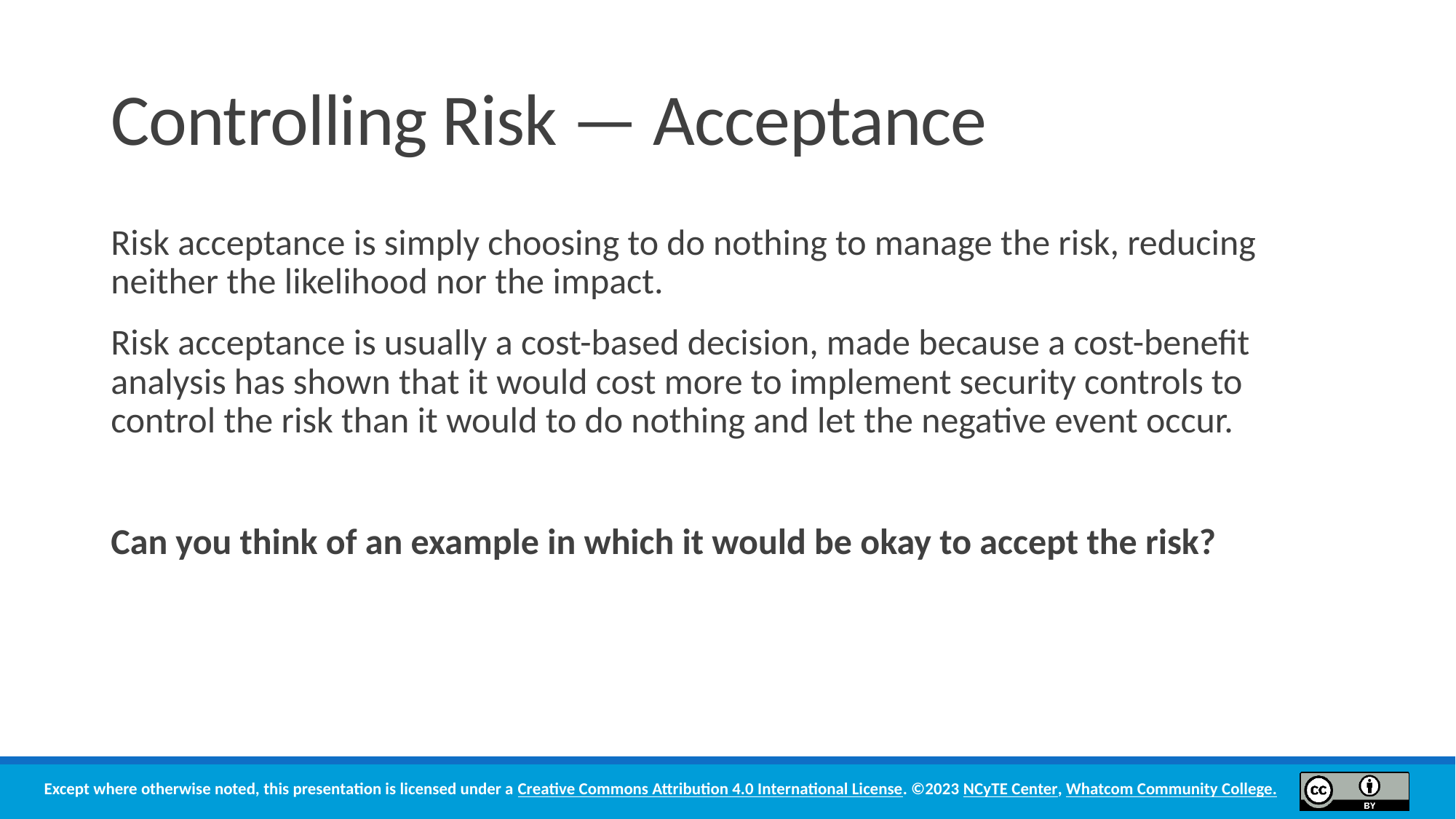

# Controlling Risk — Acceptance
Risk acceptance is simply choosing to do nothing to manage the risk, reducing neither the likelihood nor the impact.
Risk acceptance is usually a cost-based decision, made because a cost-benefit analysis has shown that it would cost more to implement security controls to control the risk than it would to do nothing and let the negative event occur.

Can you think of an example in which it would be okay to accept the risk?